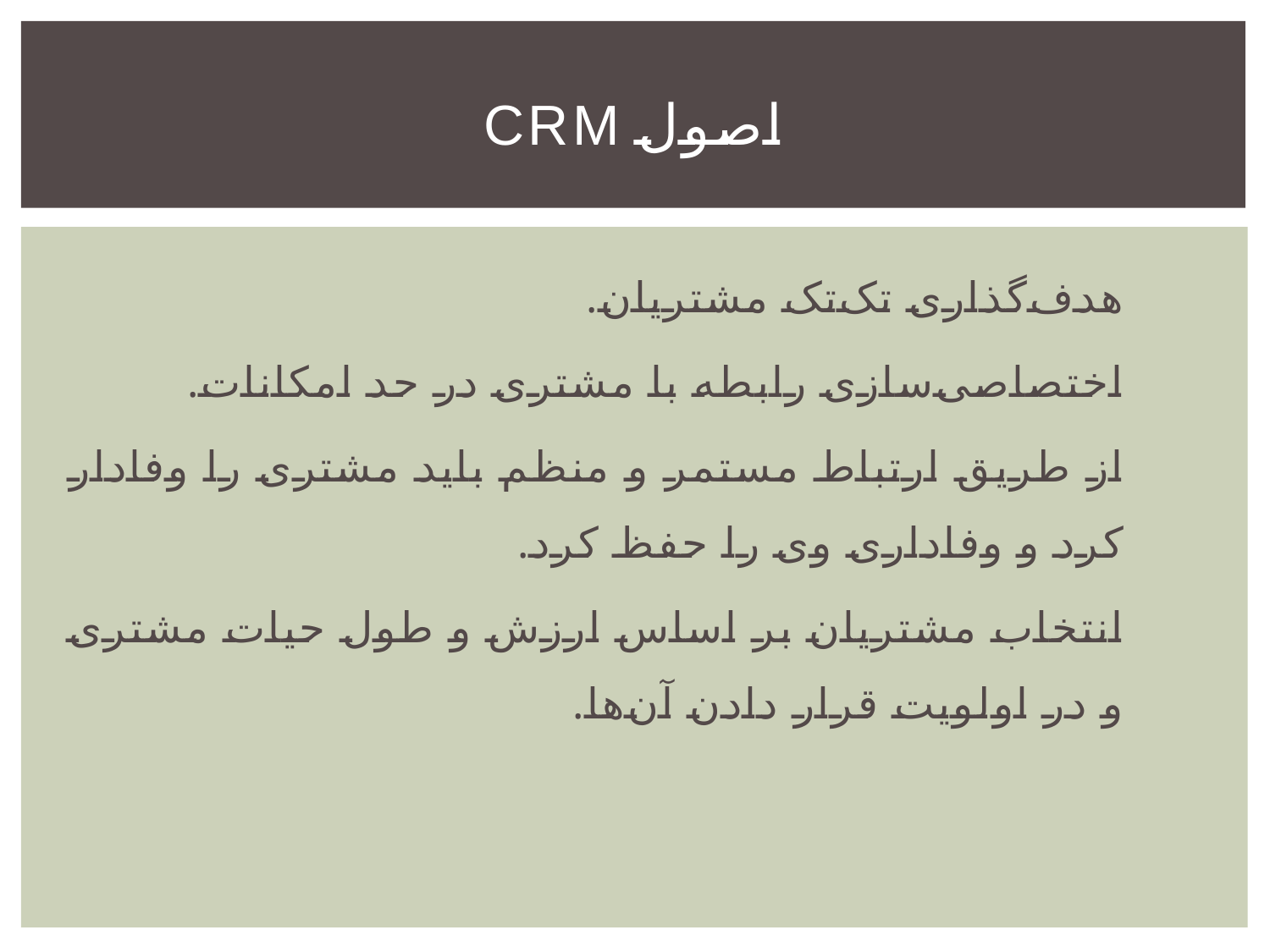

# اصول CRM
هدف‌گذاری تک‌تک مشتریان.
اختصاصی‌سازی رابطه با مشتری در حد امکانات.
از طریق ارتباط مستمر و منظم باید مشتری را وفادار کرد و وفاداری وی را حفظ کرد.
انتخاب مشتریان بر اساس ارزش و طول حیات مشتری و در اولویت قرار دادن آن‌ها.